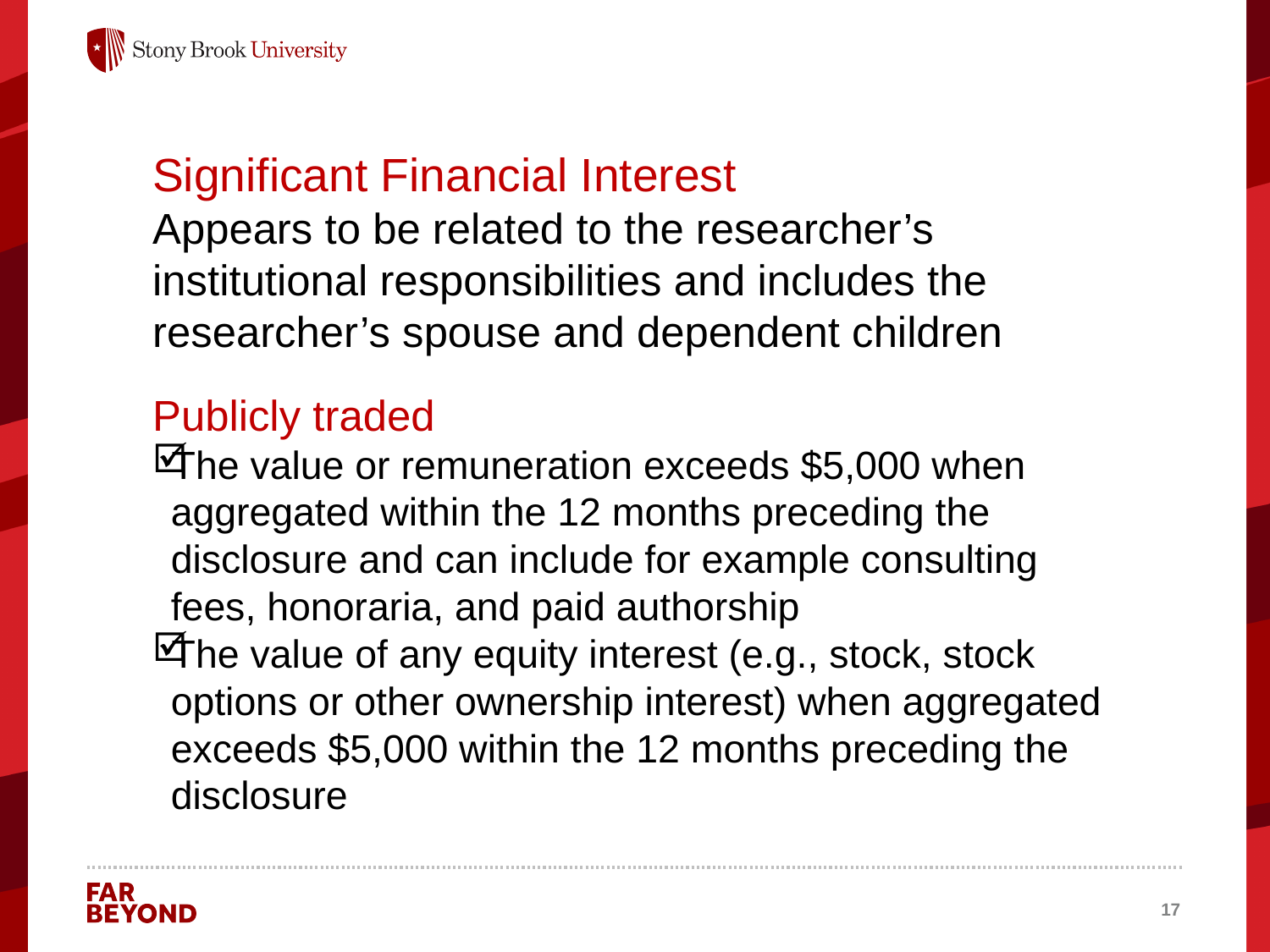

Significant Financial Interest
Appears to be related to the researcher’s institutional responsibilities and includes the researcher’s spouse and dependent children

Publicly traded
The value or remuneration exceeds $5,000 when aggregated within the 12 months preceding the disclosure and can include for example consulting fees, honoraria, and paid authorship
The value of any equity interest (e.g., stock, stock options or other ownership interest) when aggregated exceeds $5,000 within the 12 months preceding the disclosure

17